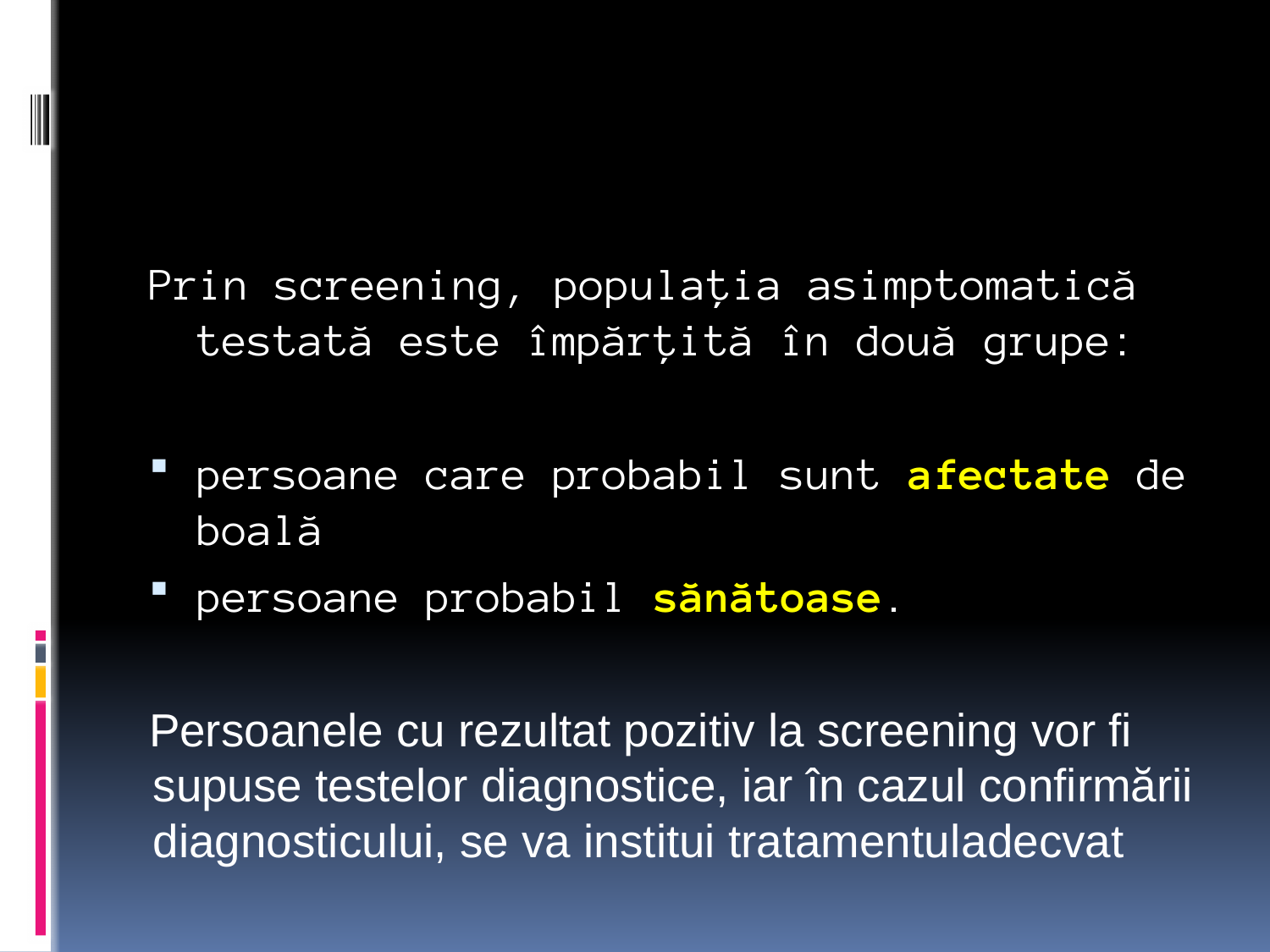

#
Prin screening, populaţia asimptomatică testată este împărţită în două grupe:

persoane care probabil sunt afectate de boală
persoane probabil sănătoase.

Persoanele cu rezultat pozitiv la screening vor fi supuse testelor diagnostice, iar în cazul confirmării diagnosticului, se va institui tratamentuladecvat